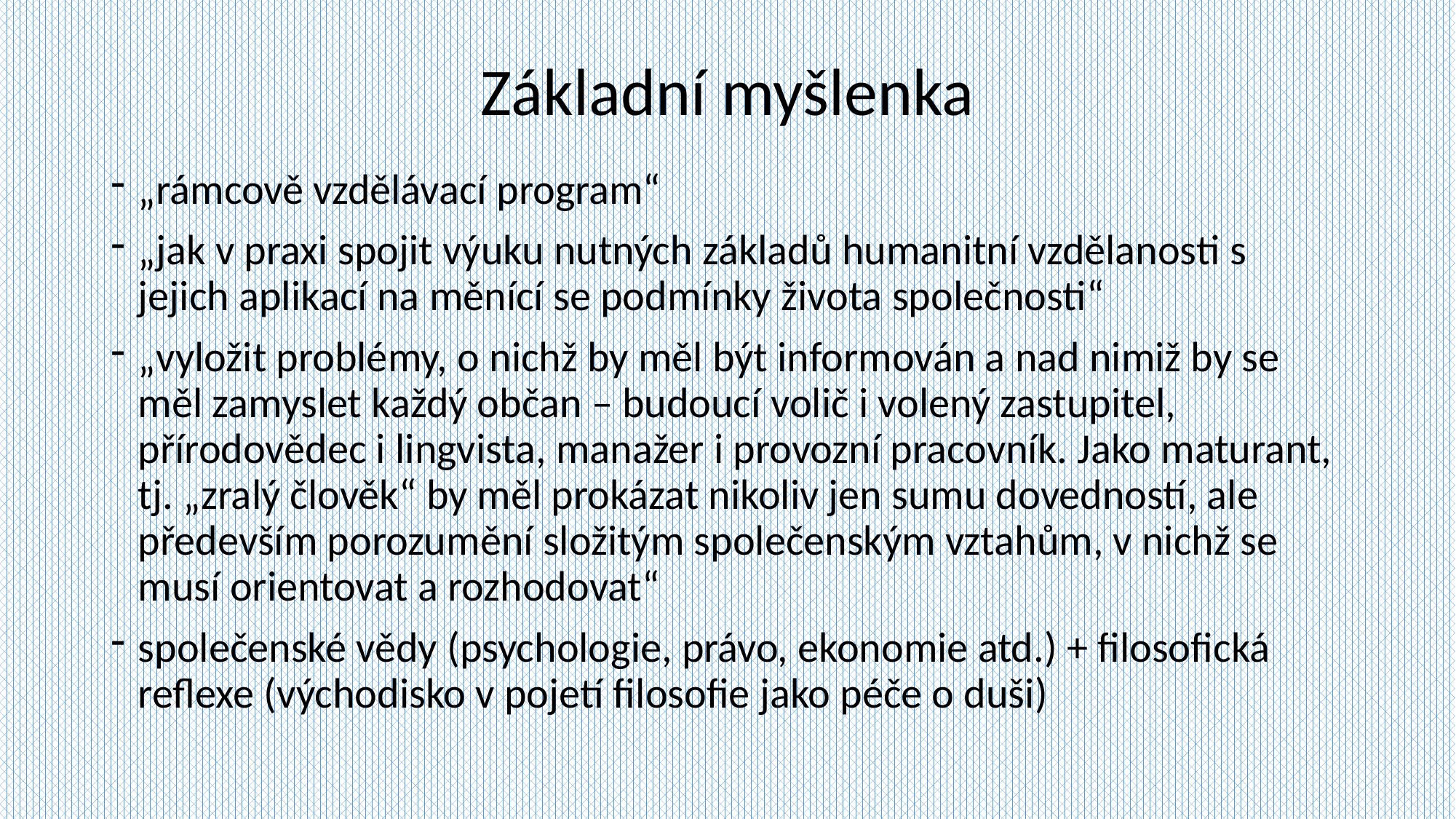

# Základní myšlenka
„rámcově vzdělávací program“
„jak v praxi spojit výuku nutných základů humanitní vzdělanosti s jejich aplikací na měnící se podmínky života společnosti“
„vyložit problémy, o nichž by měl být informován a nad nimiž by se měl zamyslet každý občan – budoucí volič i volený zastupitel, přírodovědec i lingvista, manažer i provozní pracovník. Jako maturant, tj. „zralý člověk“ by měl prokázat nikoliv jen sumu dovedností, ale především porozumění složitým společenským vztahům, v nichž se musí orientovat a rozhodovat“
společenské vědy (psychologie, právo, ekonomie atd.) + filosofická reflexe (východisko v pojetí filosofie jako péče o duši)